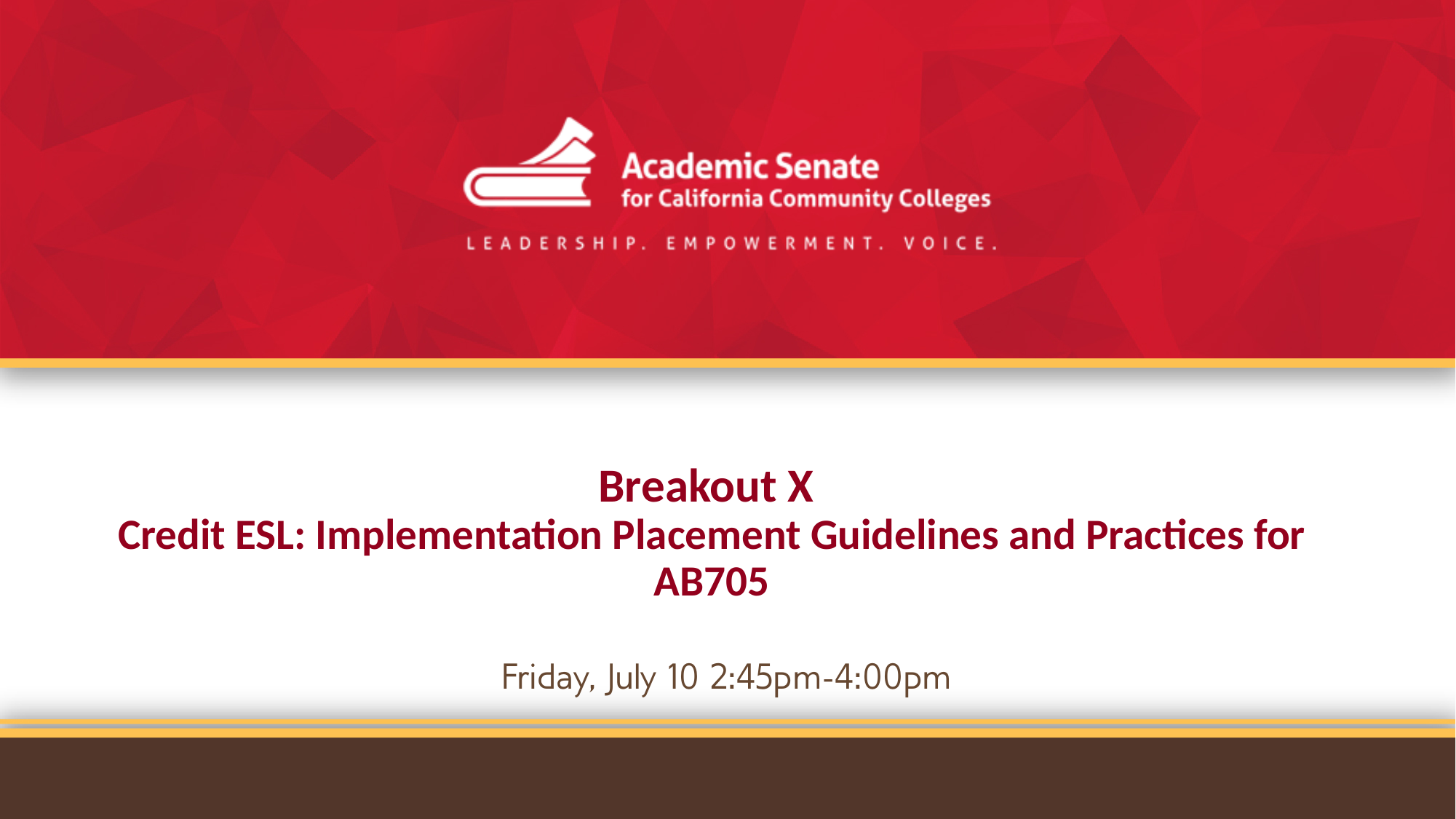

# Breakout X Credit ESL: Implementation Placement Guidelines and Practices for AB705
Friday, July 10 2:45pm-4:00pm